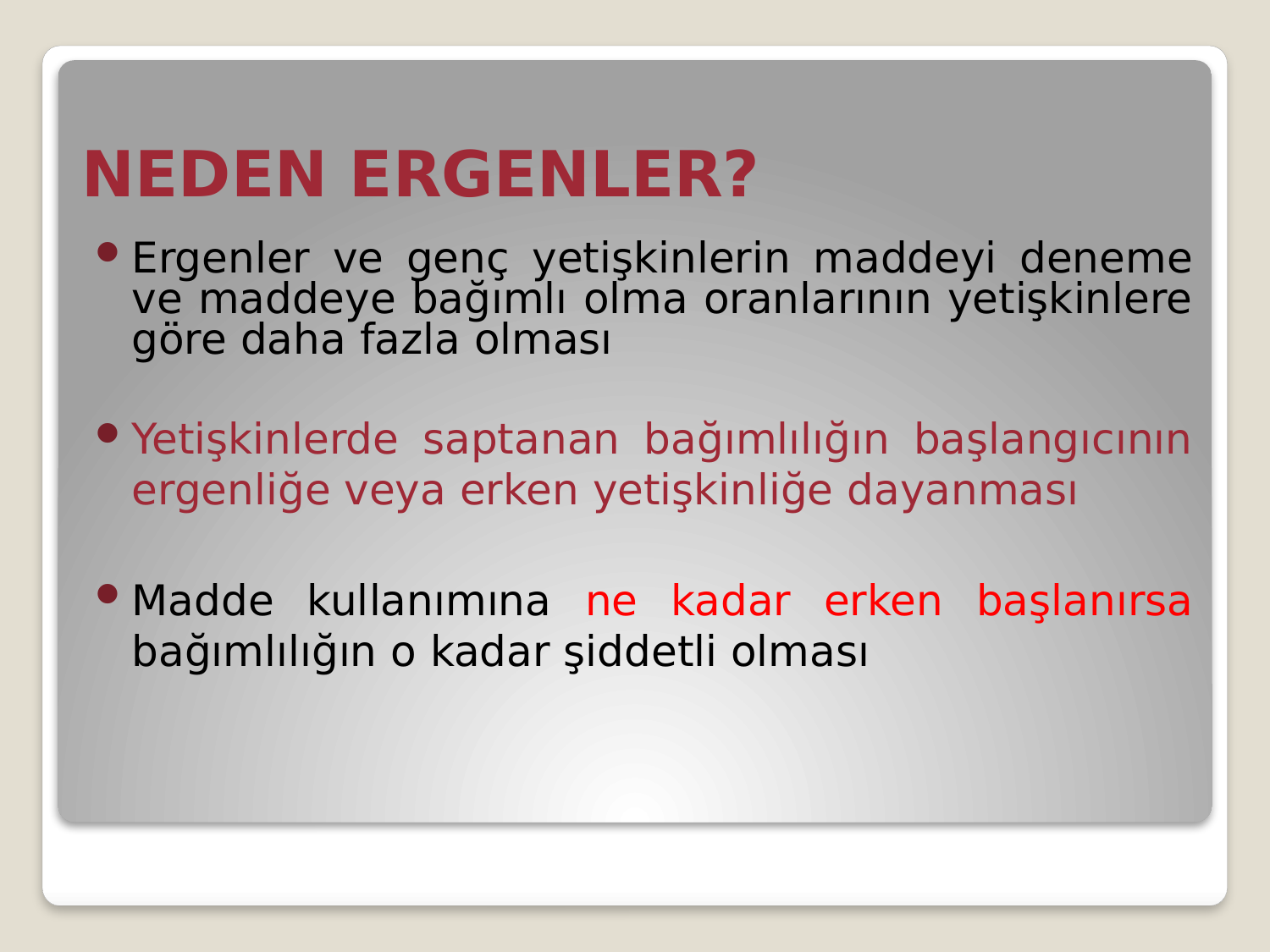

# NEDEN ERGENLER?
Ergenler ve genç yetişkinlerin maddeyi deneme ve maddeye bağımlı olma oranlarının yetişkinlere göre daha fazla olması

Yetişkinlerde saptanan bağımlılığın başlangıcının ergenliğe veya erken yetişkinliğe dayanması

Madde kullanımına ne kadar erken başlanırsa bağımlılığın o kadar şiddetli olması